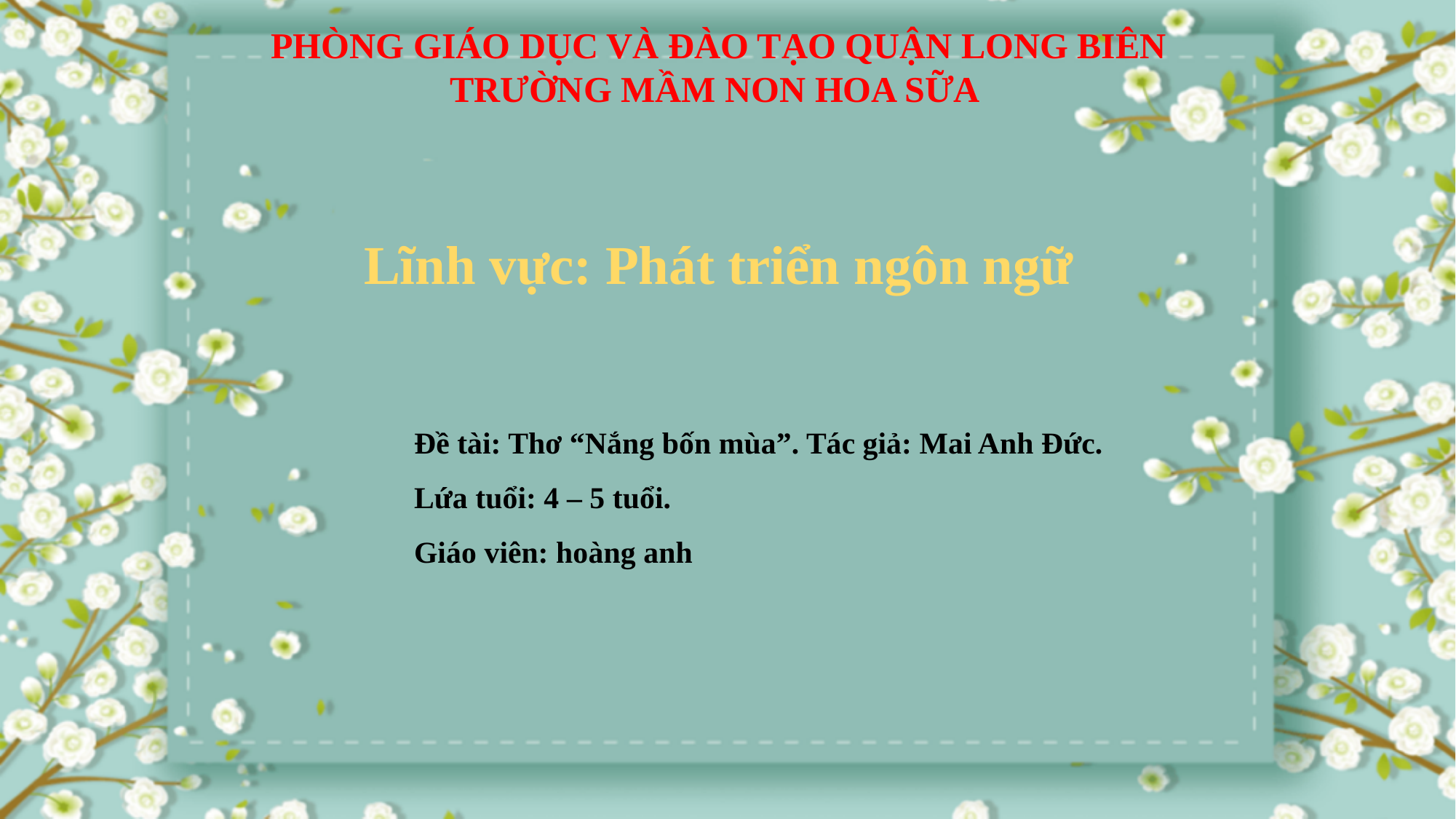

PHÒNG GIÁO DỤC VÀ ĐÀO TẠO QUẬN LONG BIÊN
TRƯỜNG MẦM NON HOA SỮA
Lĩnh vực: Phát triển ngôn ngữ
Đề tài: Thơ “Nắng bốn mùa”. Tác giả: Mai Anh Đức.
Lứa tuổi: 4 – 5 tuổi.
Giáo viên: hoàng anh